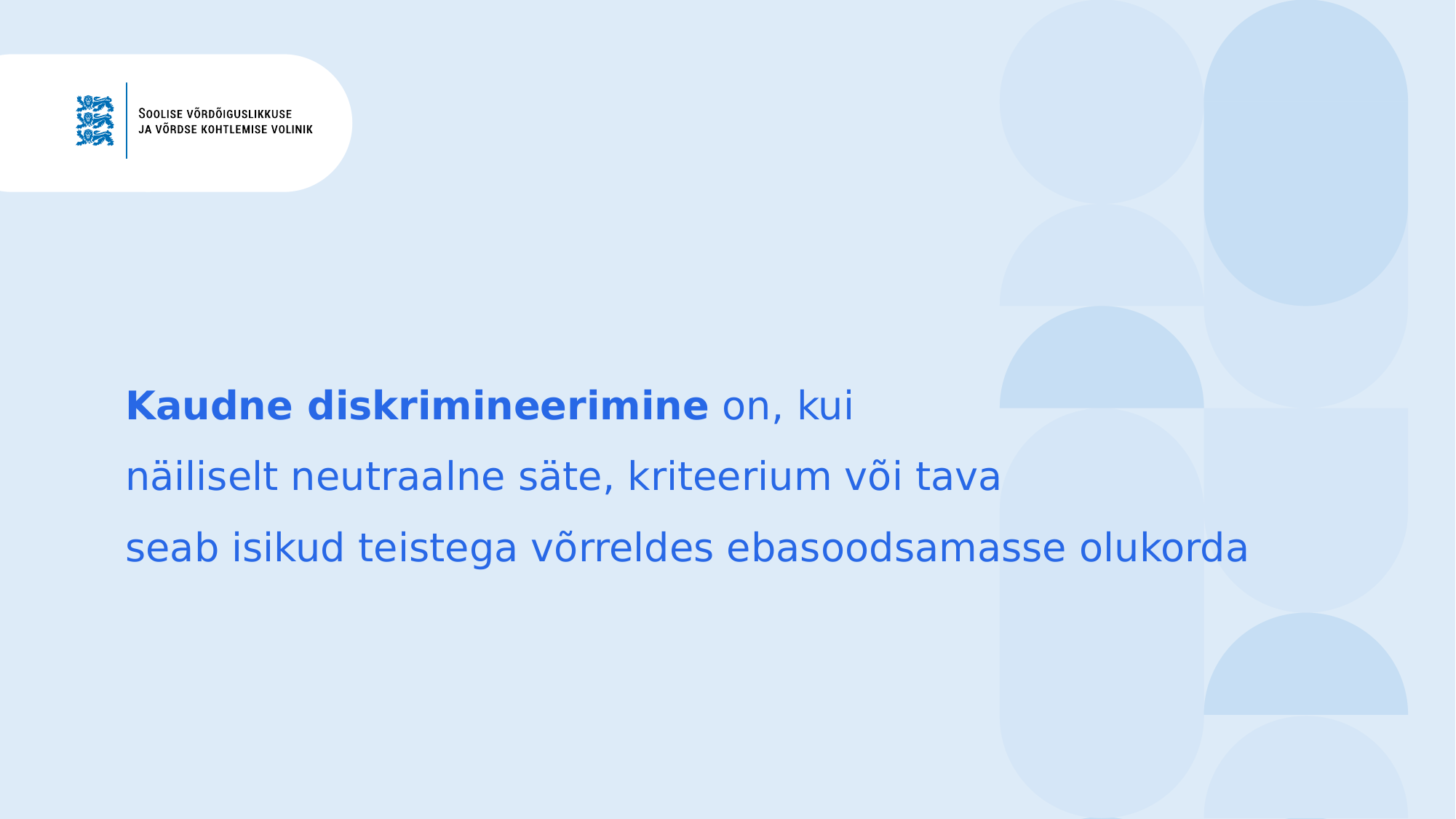

Kaudne diskrimineerimine on, kui
näiliselt neutraalne säte, kriteerium või tava
seab isikud teistega võrreldes ebasoodsamasse olukorda